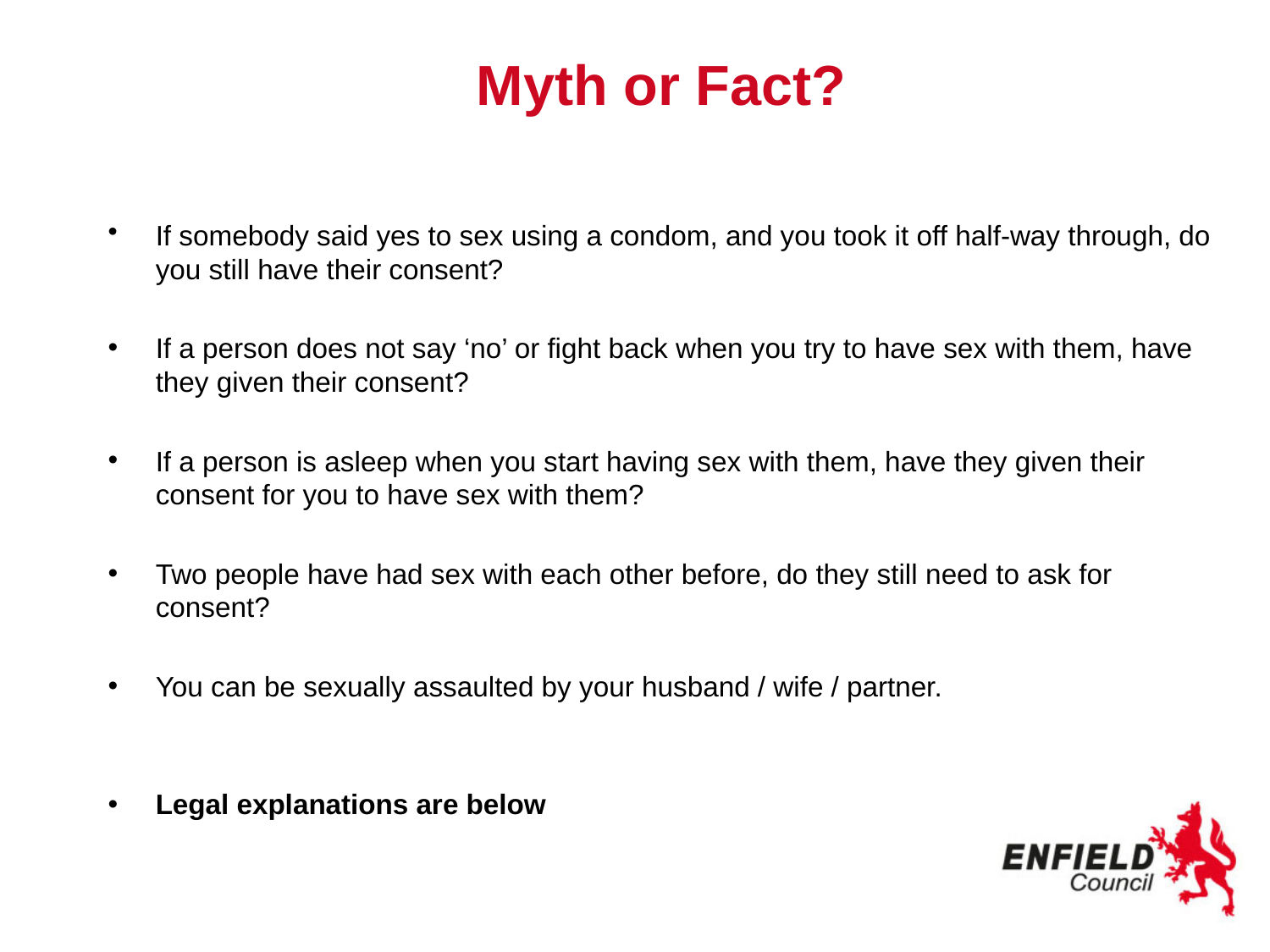

# Myth or Fact?
If somebody said yes to sex using a condom, and you took it off half-way through, do you still have their consent?

If a person does not say ‘no’ or fight back when you try to have sex with them, have they given their consent?

If a person is asleep when you start having sex with them, have they given their consent for you to have sex with them?

Two people have had sex with each other before, do they still need to ask for consent?

You can be sexually assaulted by your husband / wife / partner.

Legal explanations are below